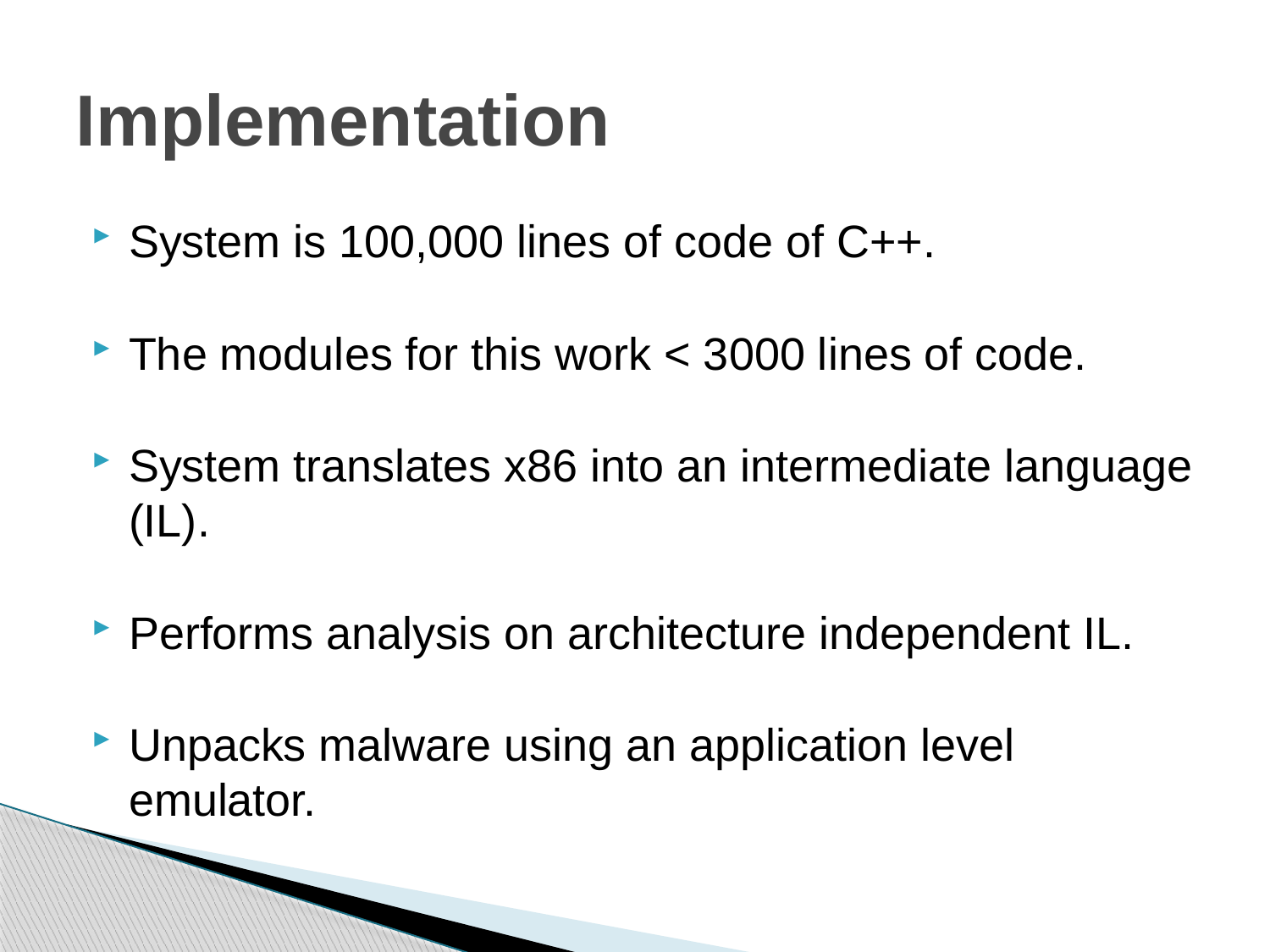

# Implementation
System is 100,000 lines of code of C++.
The modules for this work < 3000 lines of code.
System translates x86 into an intermediate language (IL).
Performs analysis on architecture independent IL.
Unpacks malware using an application level emulator.